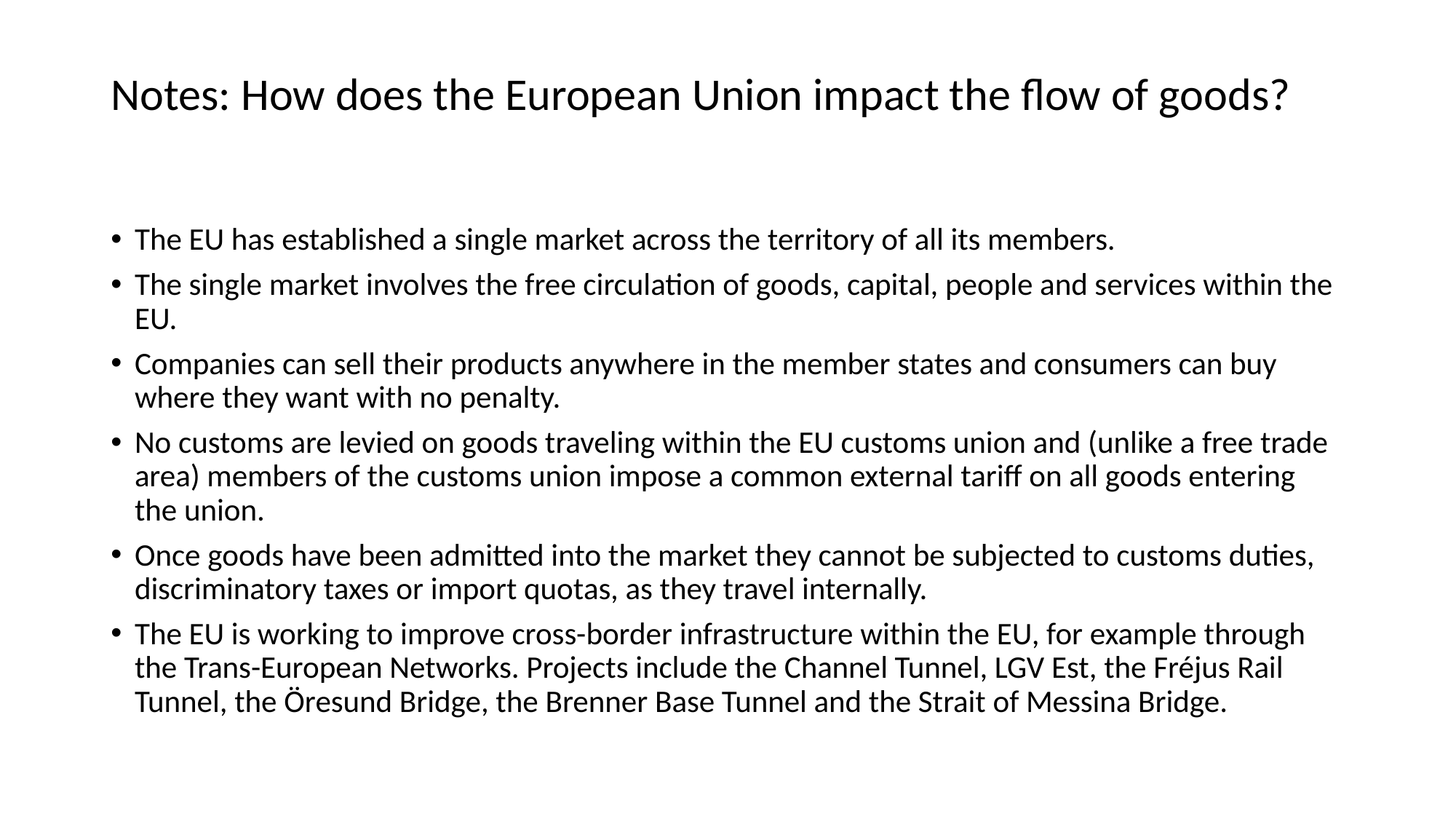

# Notes: How does the European Union impact the flow of goods?
The EU has established a single market across the territory of all its members.
The single market involves the free circulation of goods, capital, people and services within the EU.
Companies can sell their products anywhere in the member states and consumers can buy where they want with no penalty.
No customs are levied on goods traveling within the EU customs union and (unlike a free trade area) members of the customs union impose a common external tariff on all goods entering the union.
Once goods have been admitted into the market they cannot be subjected to customs duties, discriminatory taxes or import quotas, as they travel internally.
The EU is working to improve cross-border infrastructure within the EU, for example through the Trans-European Networks. Projects include the Channel Tunnel, LGV Est, the Fréjus Rail Tunnel, the Öresund Bridge, the Brenner Base Tunnel and the Strait of Messina Bridge.